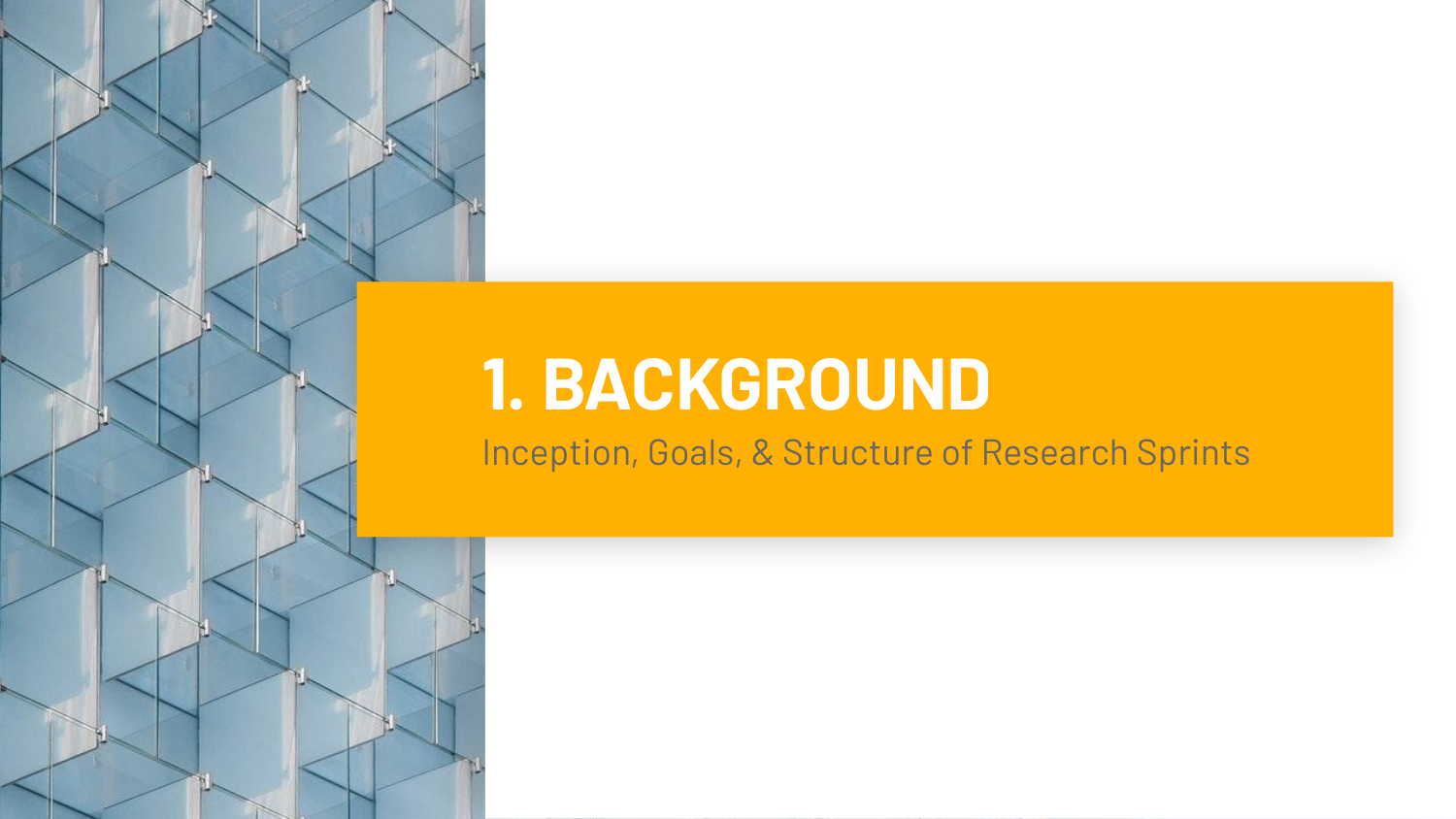

# 1. BACKGROUND
Inception, Goals, & Structure of Research Sprints